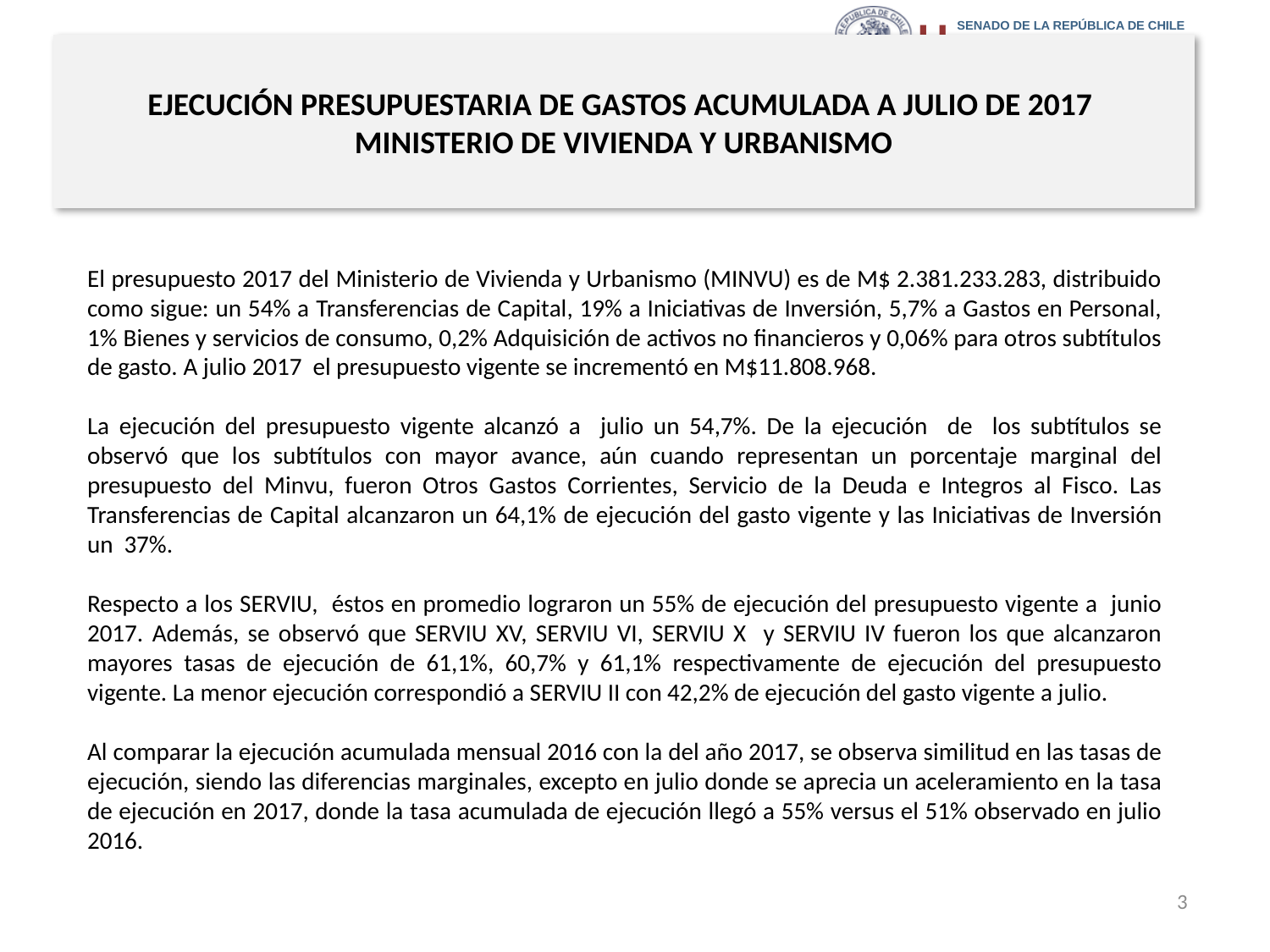

# EJECUCIÓN PRESUPUESTARIA DE GASTOS ACUMULADA A JULIO DE 2017 MINISTERIO DE VIVIENDA Y URBANISMO
El presupuesto 2017 del Ministerio de Vivienda y Urbanismo (MINVU) es de M$ 2.381.233.283, distribuido como sigue: un 54% a Transferencias de Capital, 19% a Iniciativas de Inversión, 5,7% a Gastos en Personal, 1% Bienes y servicios de consumo, 0,2% Adquisición de activos no financieros y 0,06% para otros subtítulos de gasto. A julio 2017  el presupuesto vigente se incrementó en M$11.808.968.

La ejecución del presupuesto vigente alcanzó a  julio un 54,7%. De la ejecución  de  los subtítulos se observó que los subtítulos con mayor avance, aún cuando representan un porcentaje marginal del presupuesto del Minvu, fueron Otros Gastos Corrientes, Servicio de la Deuda e Integros al Fisco. Las Transferencias de Capital alcanzaron un 64,1% de ejecución del gasto vigente y las Iniciativas de Inversión un  37%.

Respecto a los SERVIU,  éstos en promedio lograron un 55% de ejecución del presupuesto vigente a  junio 2017. Además, se observó que SERVIU XV, SERVIU VI, SERVIU X  y SERVIU IV fueron los que alcanzaron mayores tasas de ejecución de 61,1%, 60,7% y 61,1% respectivamente de ejecución del presupuesto vigente. La menor ejecución correspondió a SERVIU II con 42,2% de ejecución del gasto vigente a julio.

Al comparar la ejecución acumulada mensual 2016 con la del año 2017, se observa similitud en las tasas de ejecución, siendo las diferencias marginales, excepto en julio donde se aprecia un aceleramiento en la tasa de ejecución en 2017, donde la tasa acumulada de ejecución llegó a 55% versus el 51% observado en julio 2016.
3